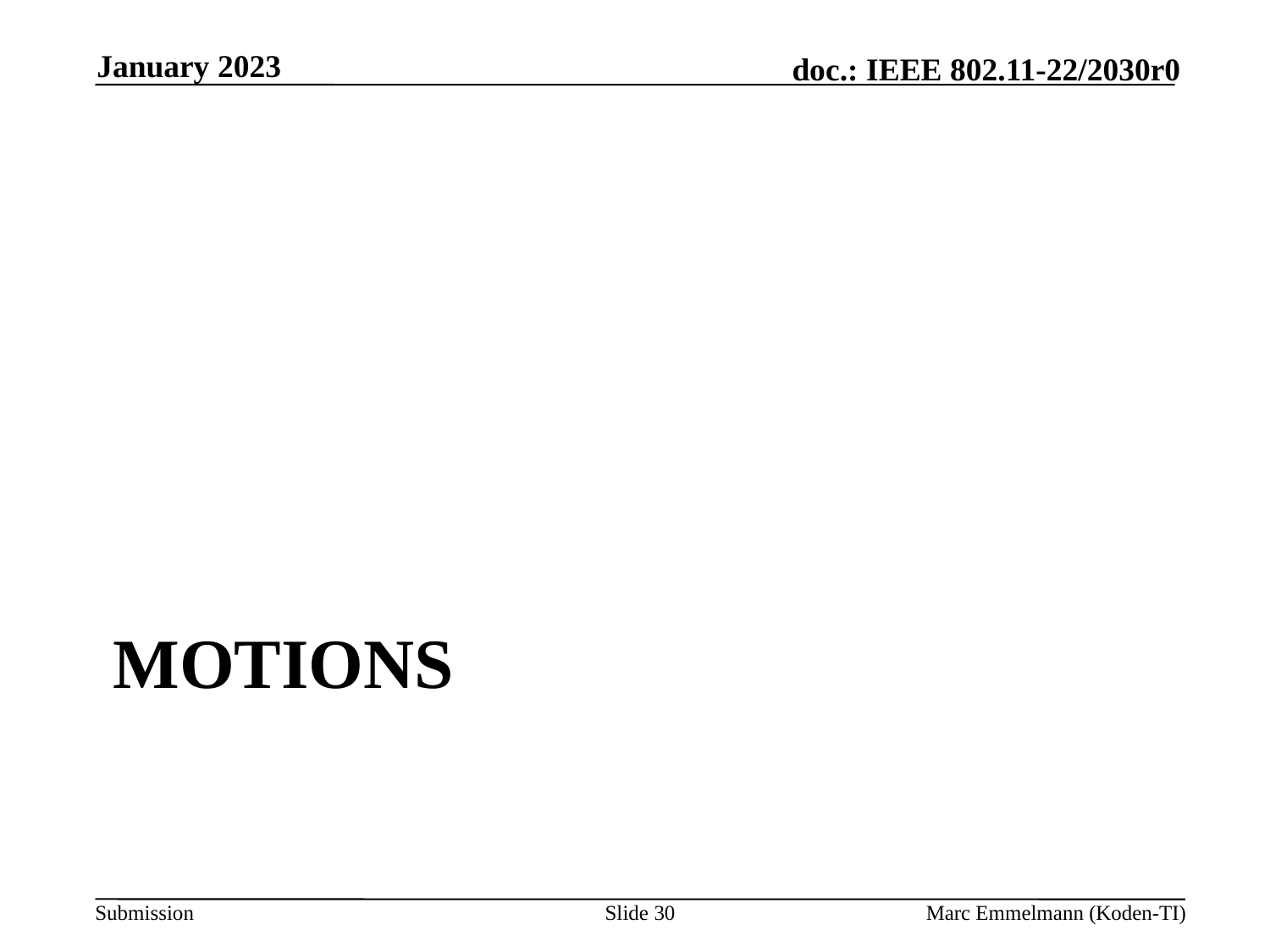

January 2023

# Motions
Slide 30
Marc Emmelmann (Koden-TI)